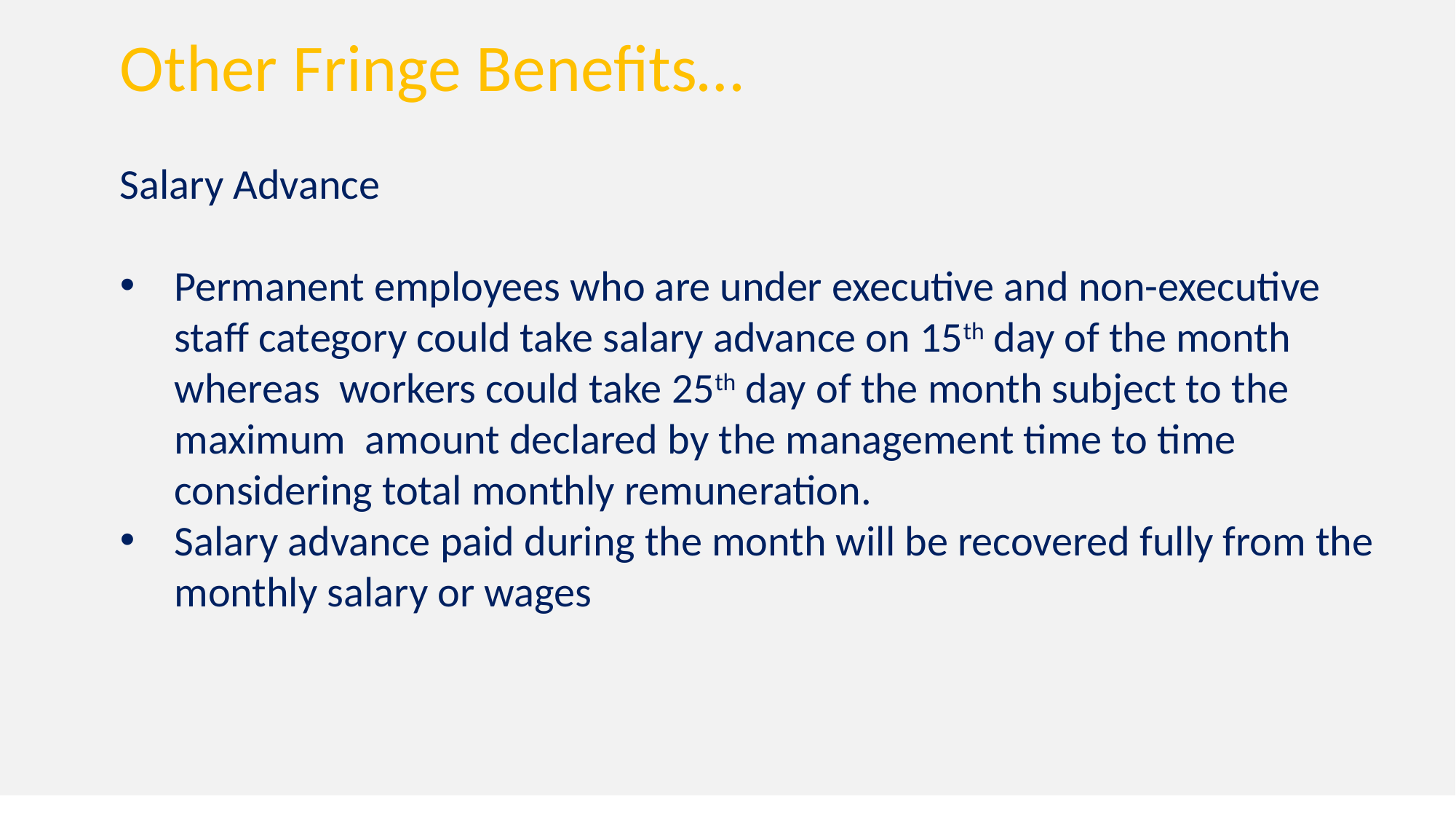

Other Fringe Benefits…

Salary Advance

Permanent employees who are under executive and non-executive            staff category could take salary advance on 15th day of the month    whereas  workers could take 25th day of the month subject to the maximum  amount declared by the management time to time              considering total monthly remuneration.
Salary advance paid during the month will be recovered fully from the monthly salary or wages